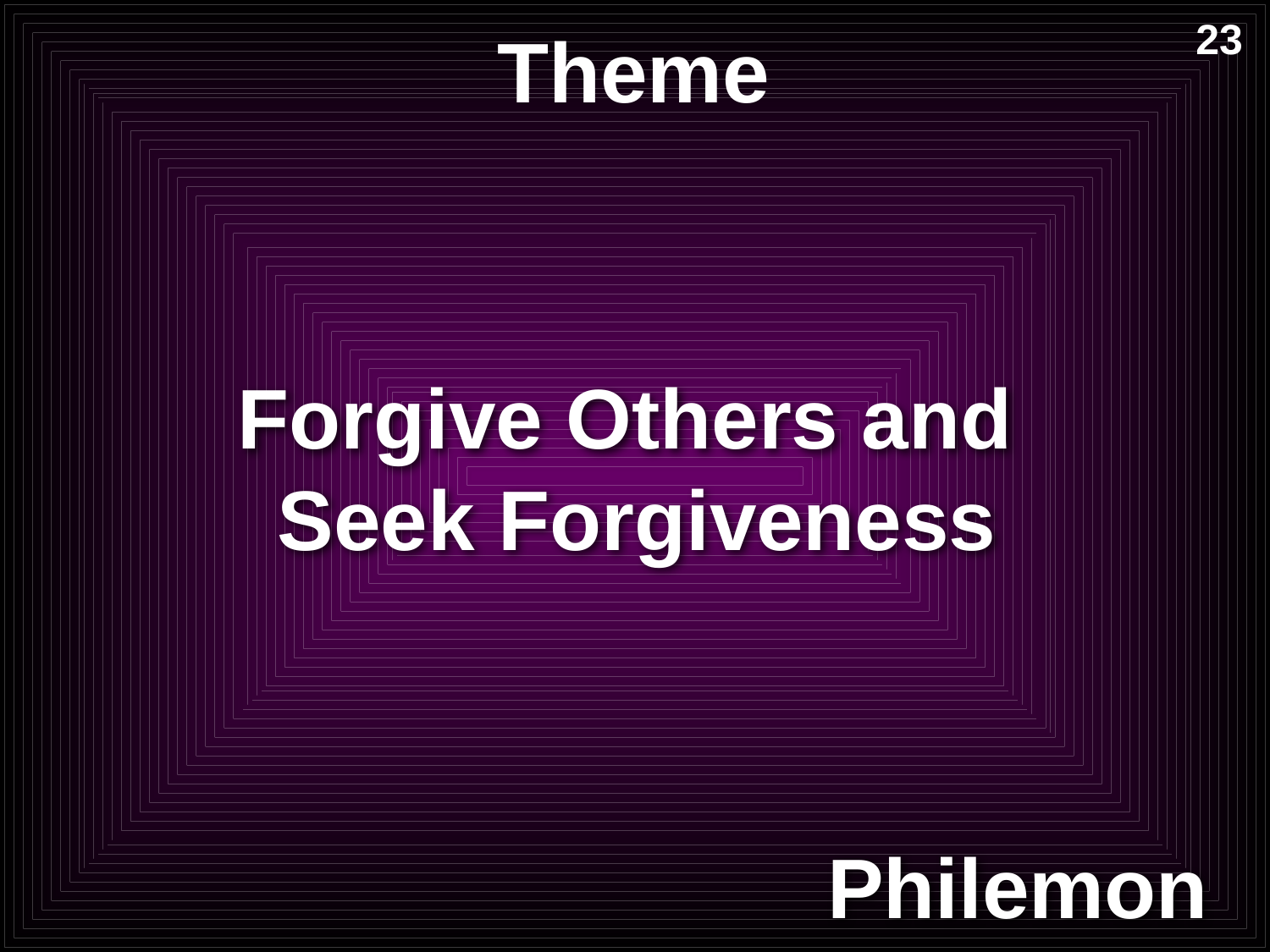

# Theme
23
Forgive Others and
Seek Forgiveness

Philemon